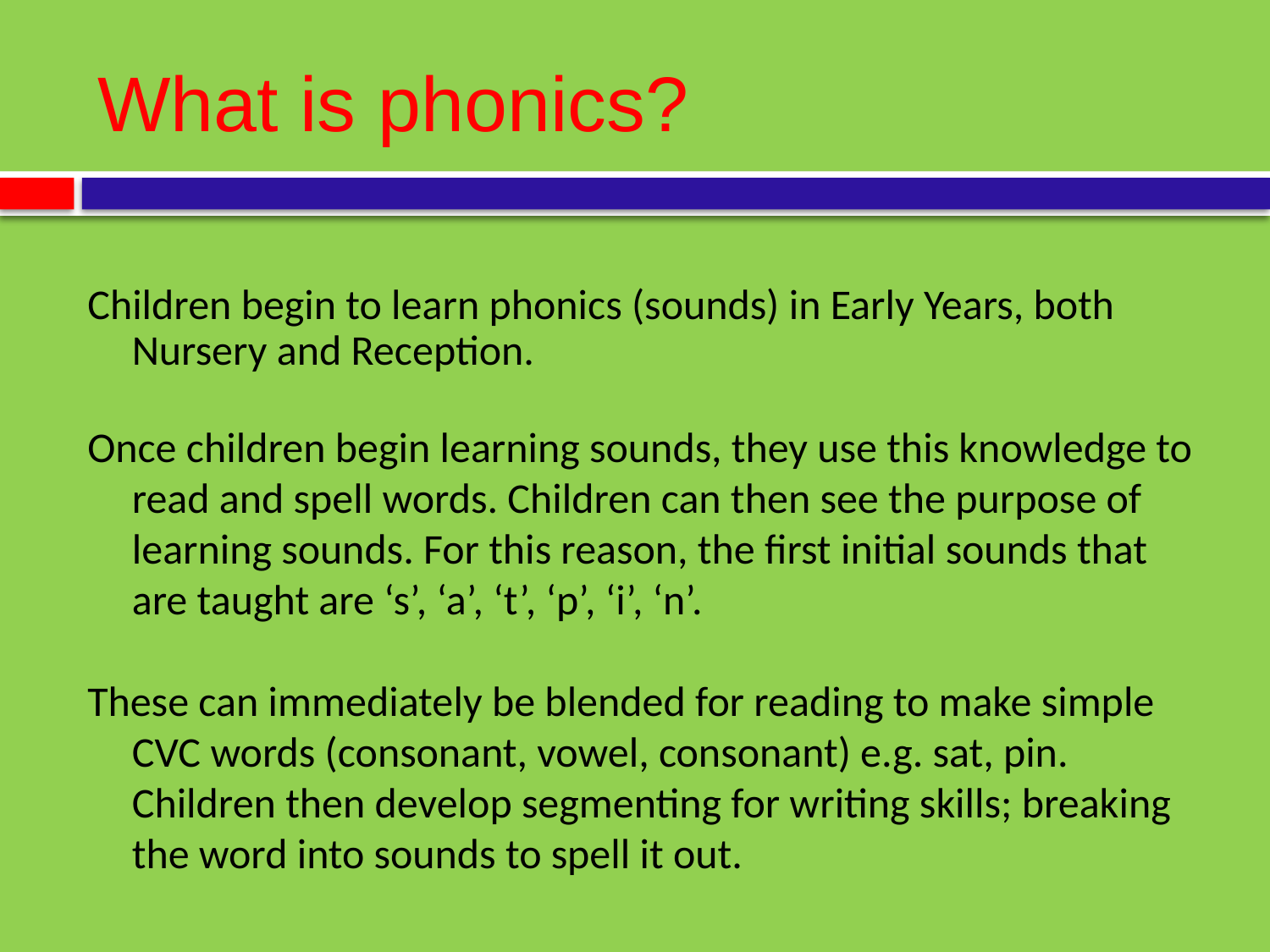

# What is phonics?

Children begin to learn phonics (sounds) in Early Years, both Nursery and Reception.

Once children begin learning sounds, they use this knowledge to read and spell words. Children can then see the purpose of learning sounds. For this reason, the first initial sounds that are taught are ‘s’, ‘a’, ‘t’, ‘p’, ‘i’, ‘n’.

These can immediately be blended for reading to make simple CVC words (consonant, vowel, consonant) e.g. sat, pin. Children then develop segmenting for writing skills; breaking the word into sounds to spell it out.